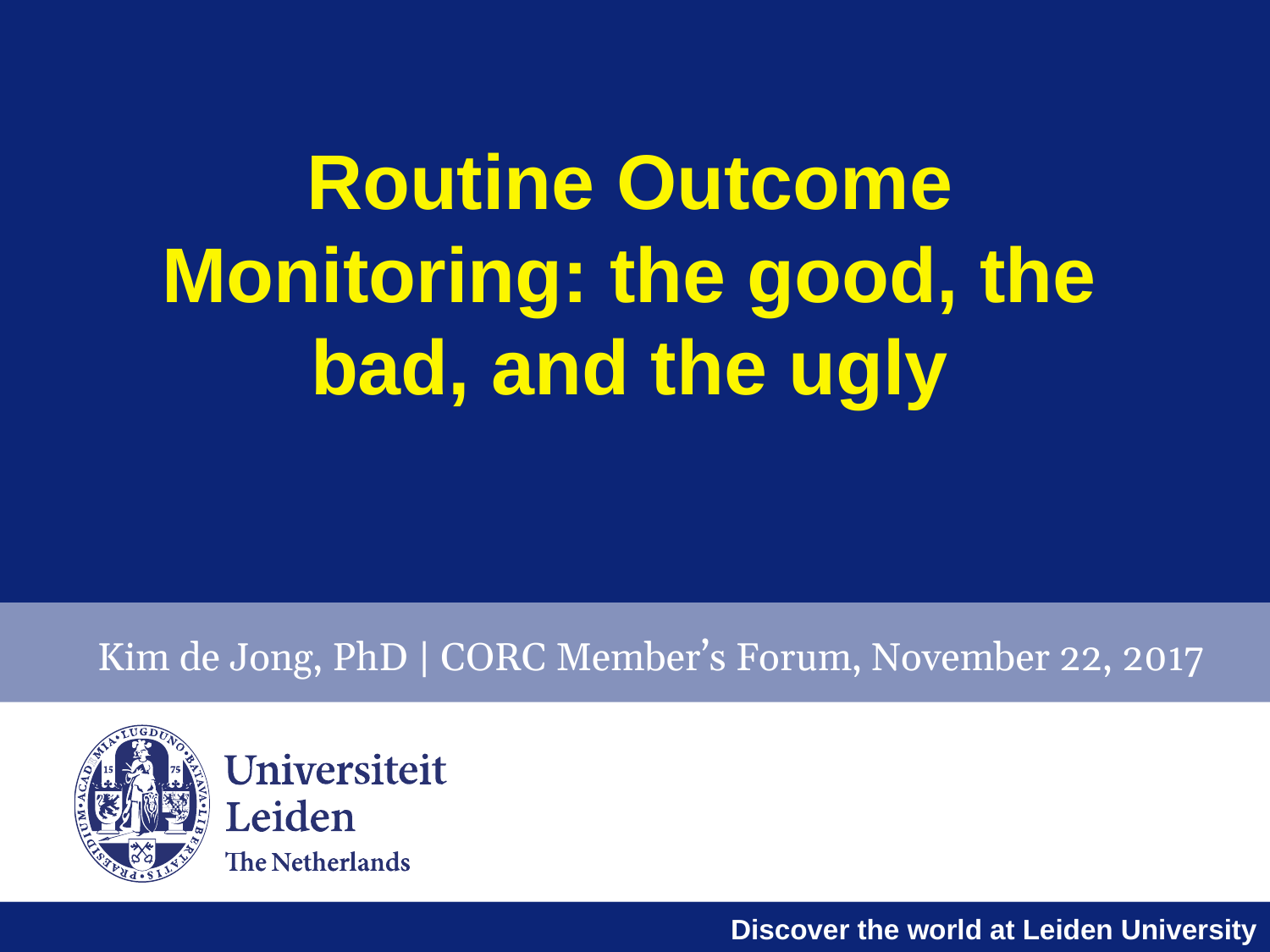

# Routine Outcome Monitoring: the good, the bad, and the ugly
Kim de Jong, PhD | CORC Member’s Forum, November 22, 2017